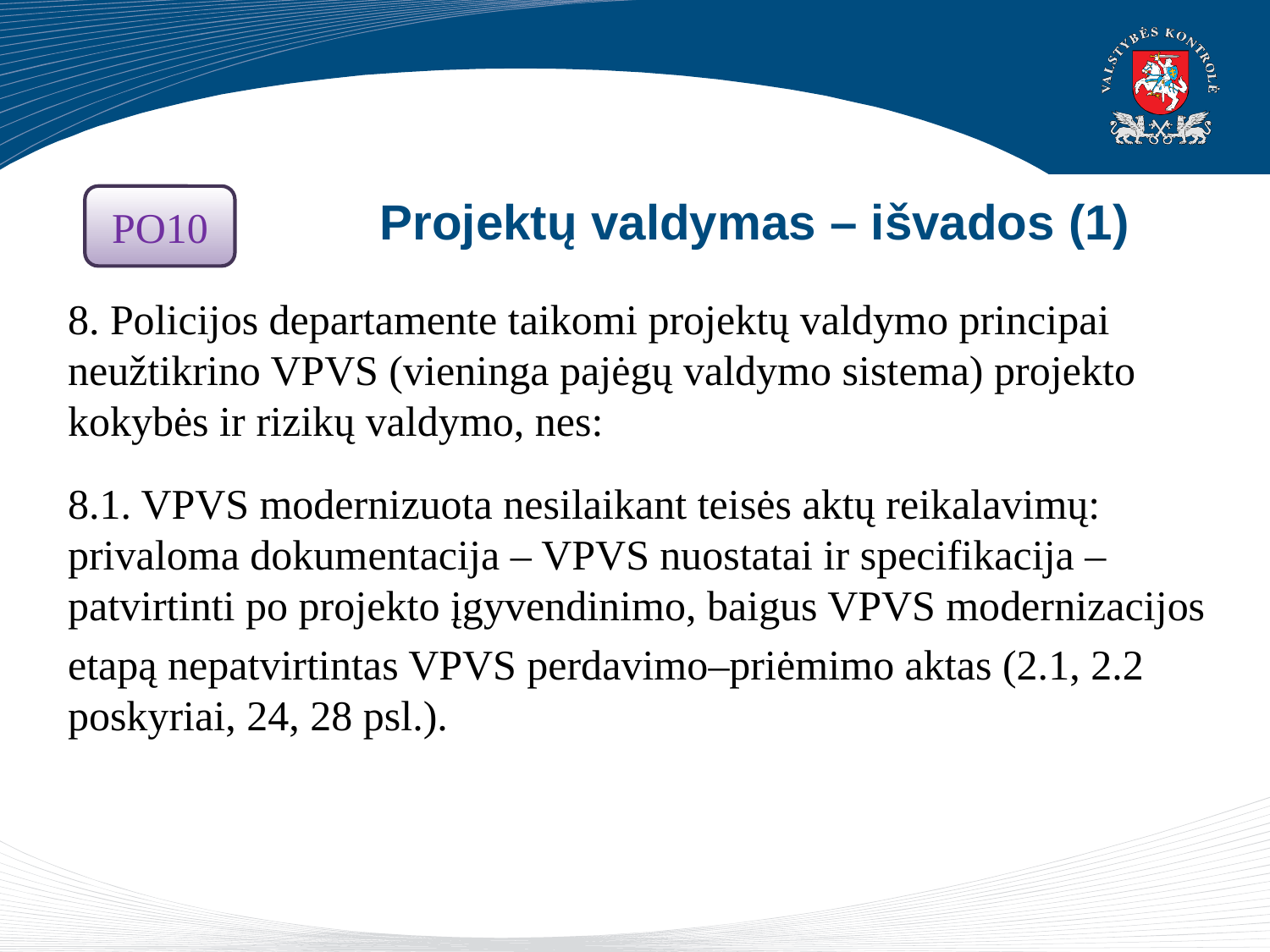

# Projektų valdymas – išvados (1)
PO10
8. Policijos departamente taikomi projektų valdymo principai neužtikrino VPVS (vieninga pajėgų valdymo sistema) projekto kokybės ir rizikų valdymo, nes:
8.1. VPVS modernizuota nesilaikant teisės aktų reikalavimų: privaloma dokumentacija – VPVS nuostatai ir specifikacija – patvirtinti po projekto įgyvendinimo, baigus VPVS modernizacijos
etapą nepatvirtintas VPVS perdavimo–priėmimo aktas (2.1, 2.2 poskyriai, 24, 28 psl.).